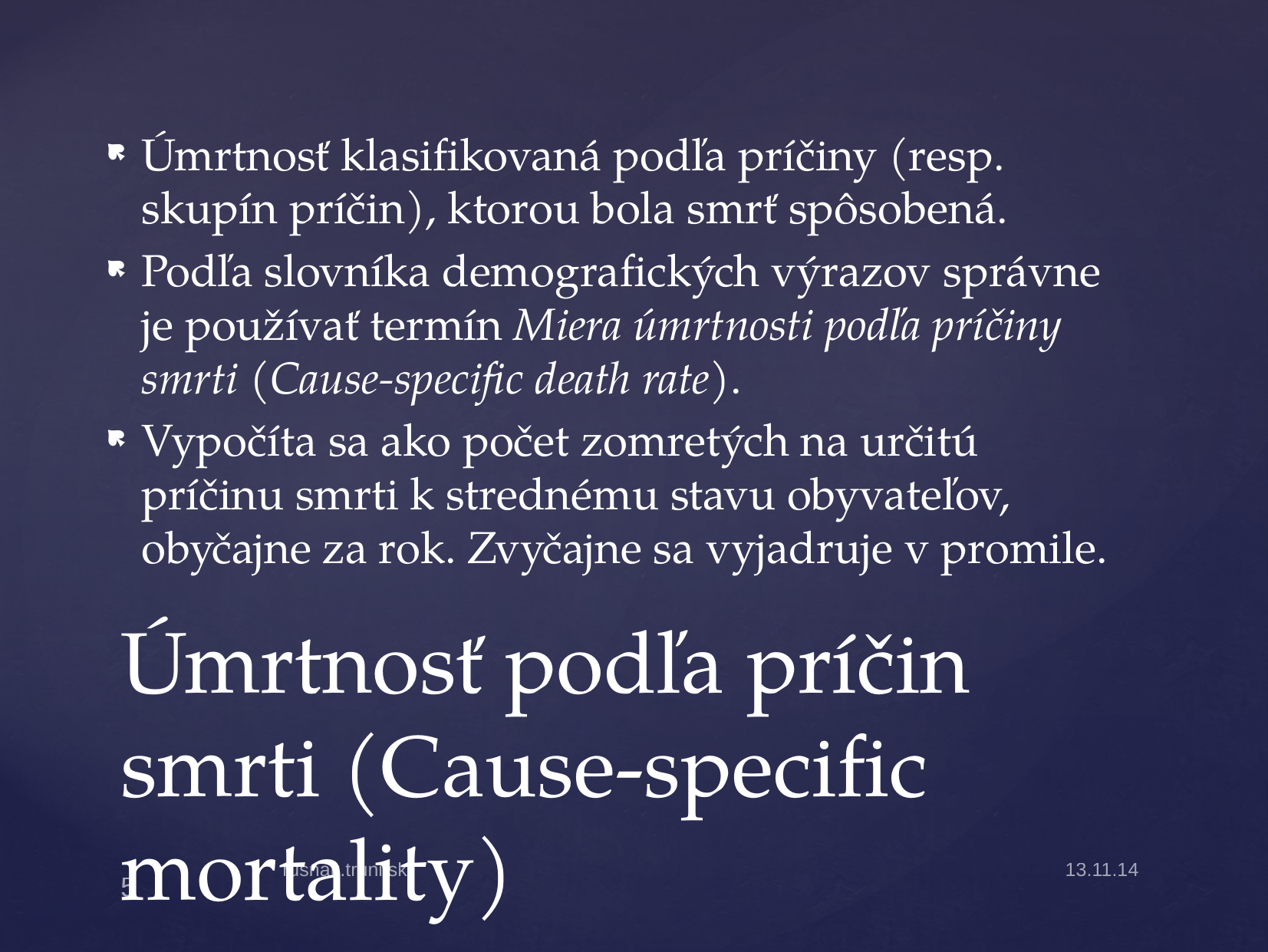

Úmrtnosť klasifikovaná podľa príčiny (resp. skupín príčin), ktorou bola smrť spôsobená.
Podľa slovníka demografických výrazov správne je používať termín Miera úmrtnosti podľa príčiny smrti (Cause-specific death rate).
Vypočíta sa ako počet zomretých na určitú príčinu smrti k strednému stavu obyvateľov, obyčajne za rok. Zvyčajne sa vyjadruje v promile.
# Úmrtnosť podľa príčin smrti (Cause-specific mortality)
rusnak.truni.sk
13.11.14
5